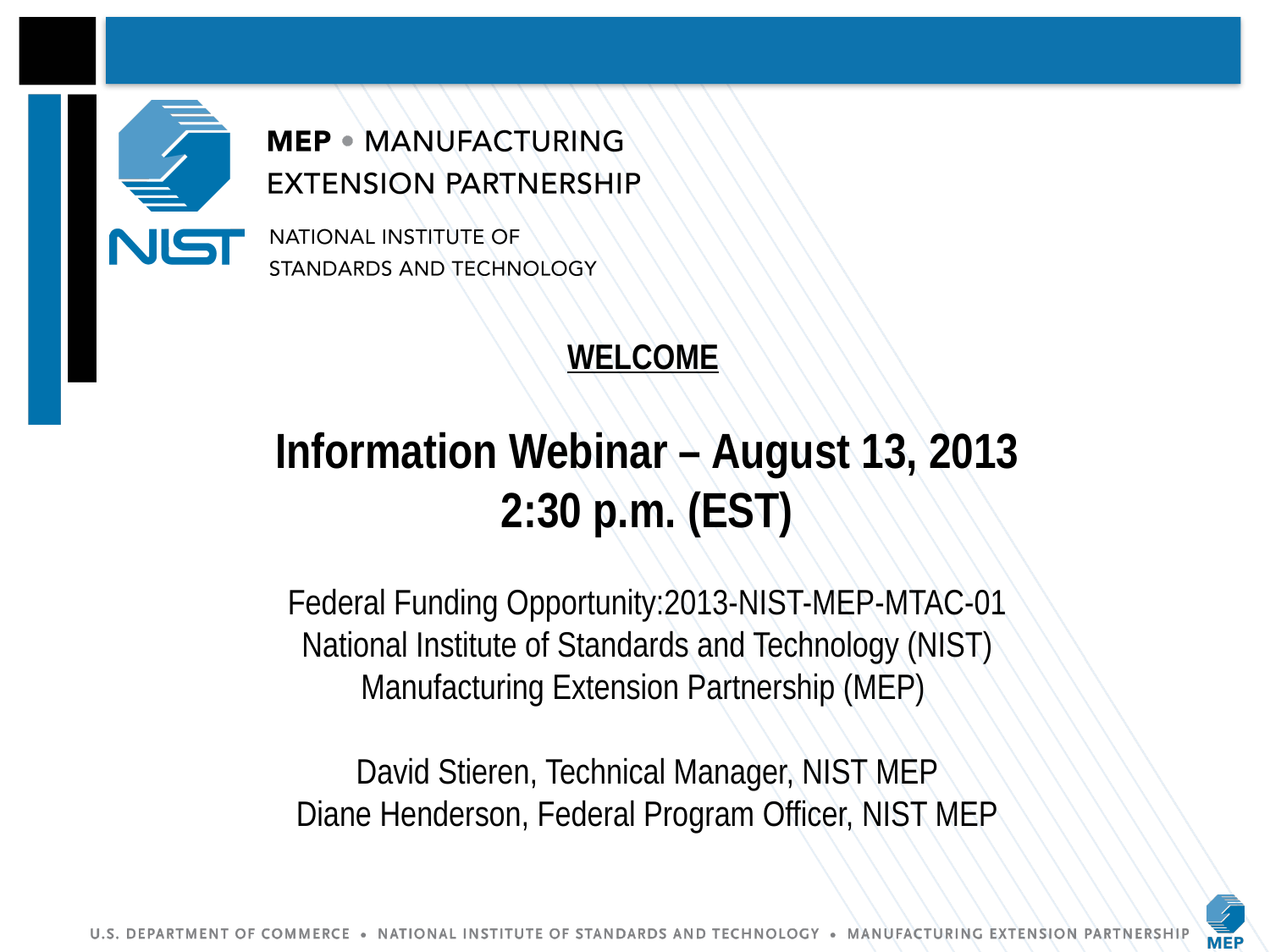

# WELCOME Information Webinar – August 13, 2013 2:30 p.m. (EST) Federal Funding Opportunity:2013-NIST-MEP-MTAC-01 National Institute of Standards and Technology (NIST) Manufacturing Extension Partnership (MEP) David Stieren, Technical Manager, NIST MEP Diane Henderson, Federal Program Officer, NIST MEP